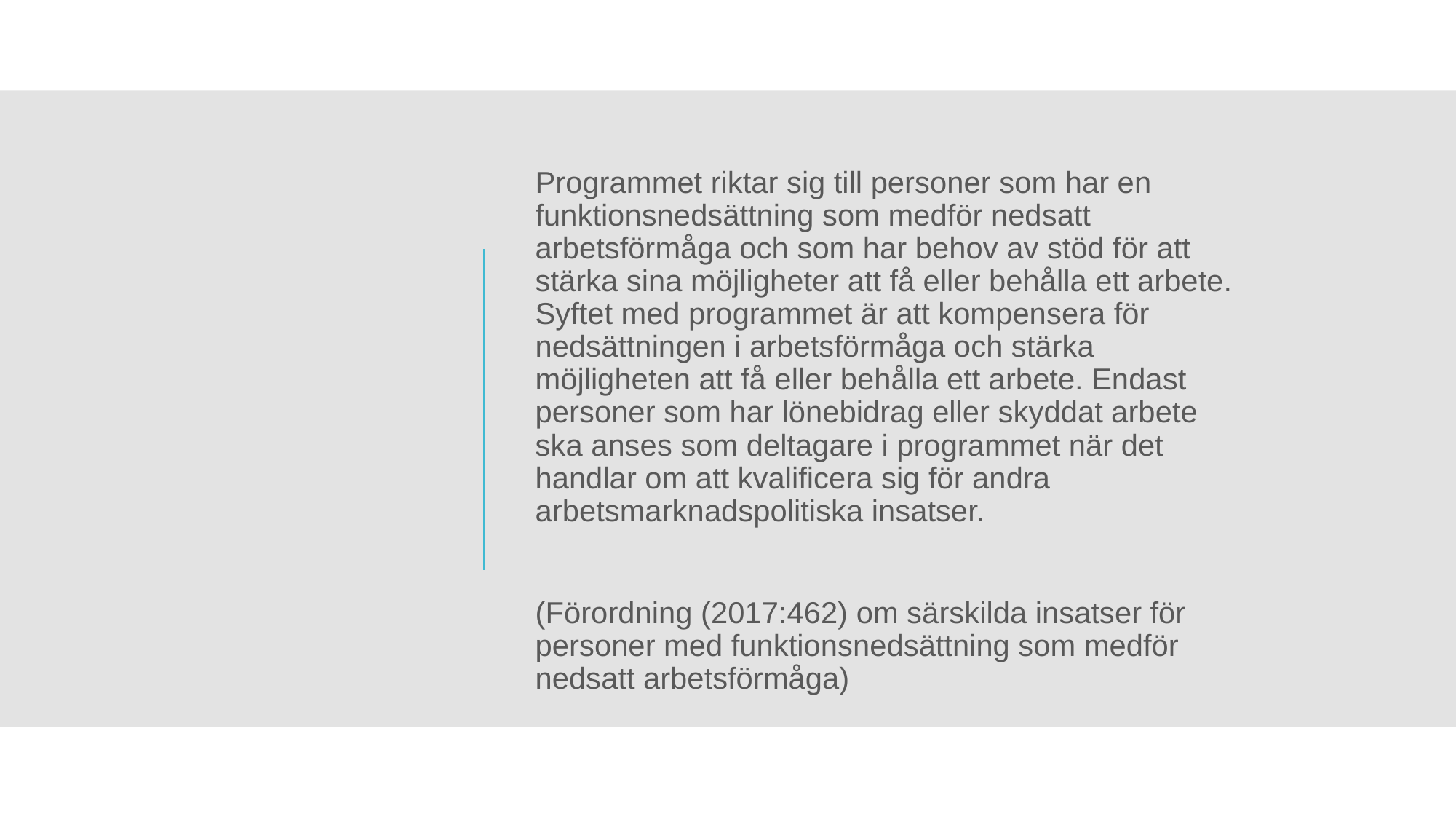

Programmet riktar sig till personer som har en funktionsnedsättning som medför nedsatt arbetsförmåga och som har behov av stöd för att stärka sina möjligheter att få eller behålla ett arbete. Syftet med programmet är att kompensera för nedsättningen i arbetsförmåga och stärka möjligheten att få eller behålla ett arbete. Endast personer som har lönebidrag eller skyddat arbete ska anses som deltagare i programmet när det handlar om att kvalificera sig för andra arbetsmarknadspolitiska insatser.

(Förordning (2017:462) om särskilda insatser för personer med funktionsnedsättning som medför nedsatt arbetsförmåga)